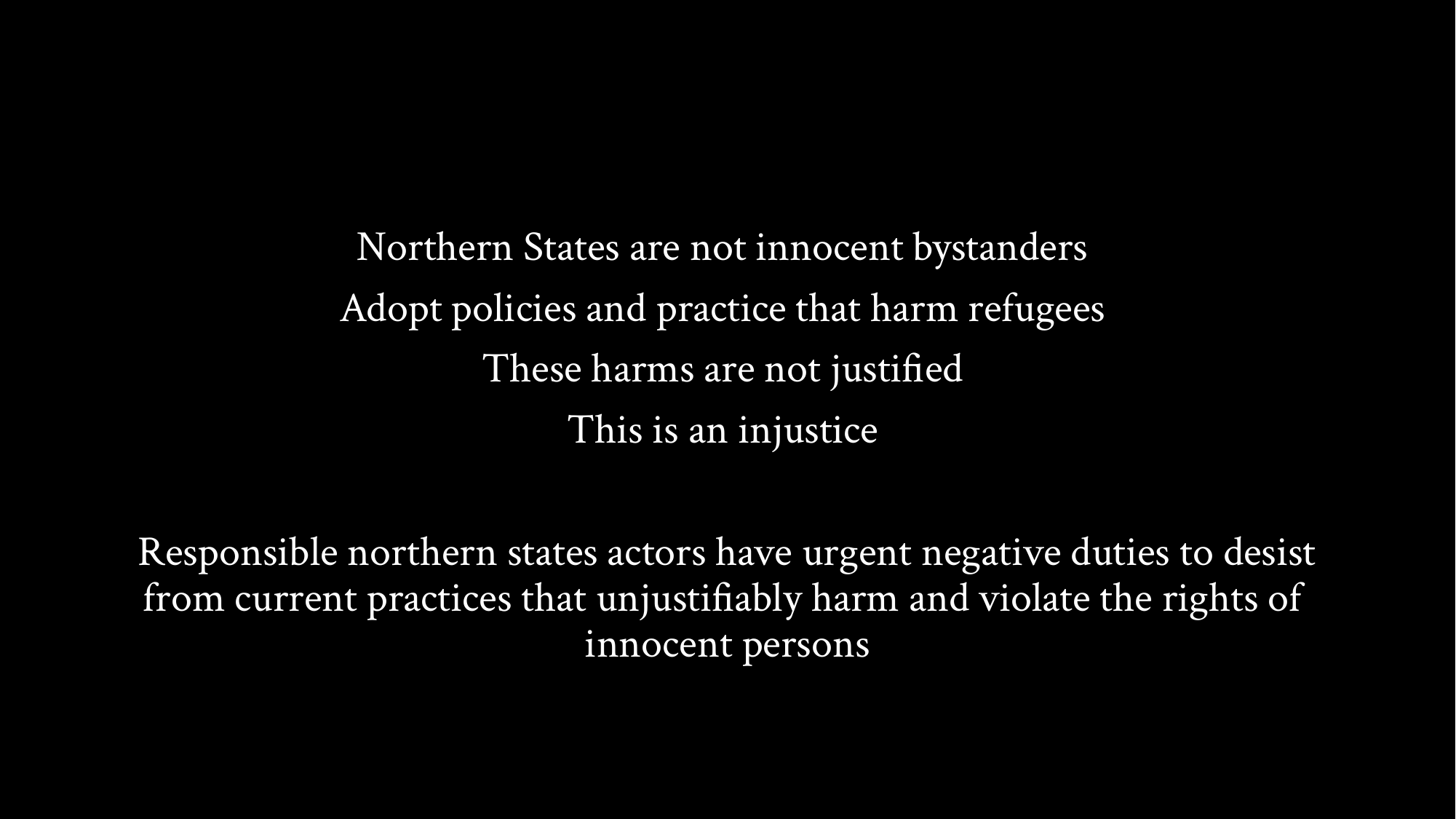

#
Northern States are not innocent bystanders
Adopt policies and practice that harm refugees
These harms are not justified
This is an injustice

Responsible northern states actors have urgent negative duties to desist from current practices that unjustifiably harm and violate the rights of  innocent persons